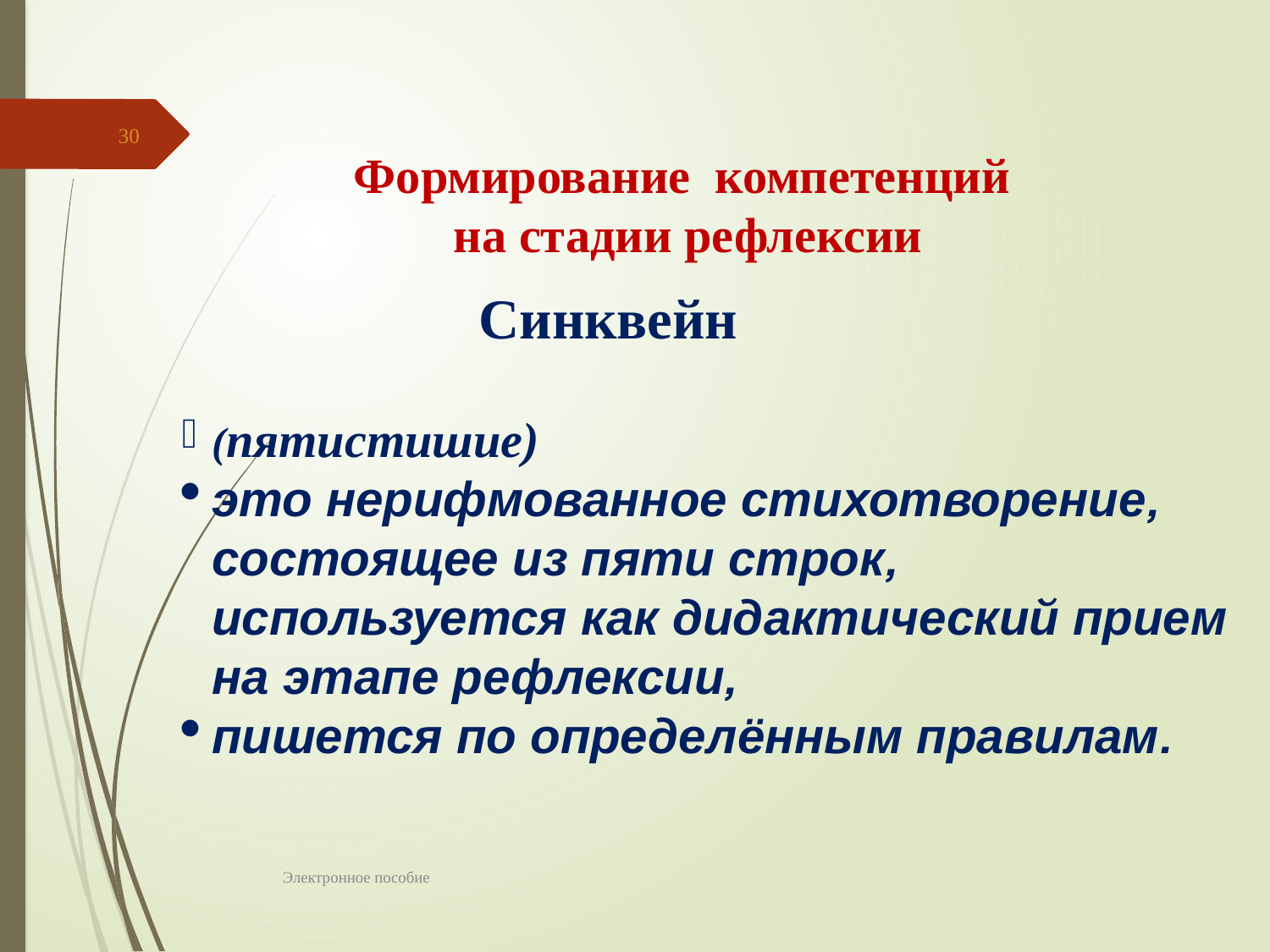

30
Формирование  компетенций
на стадии рефлексии
Синквейн
(пятистишие)
это нерифмованное стихотворение, состоящее из пяти строк, используется как дидактический прием на этапе рефлексии,
пишется по определённым правилам.

Электронное пособие